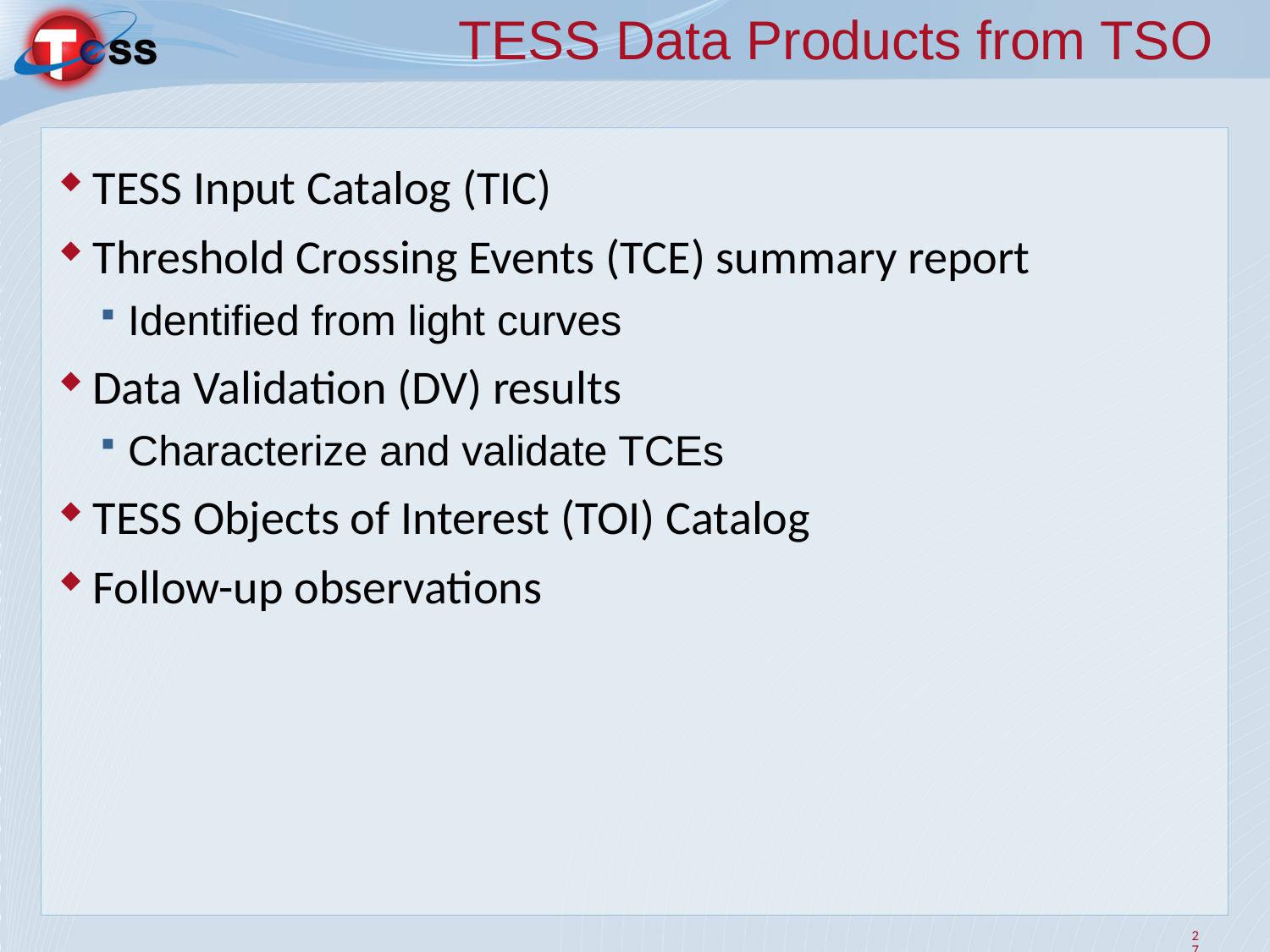

TESS Data Products from TSO
TESS Input Catalog (TIC)
Threshold Crossing Events (TCE) summary report
Identified from light curves
Data Validation (DV) results
Characterize and validate TCEs
TESS Objects of Interest (TOI) Catalog
Follow-up observations
27